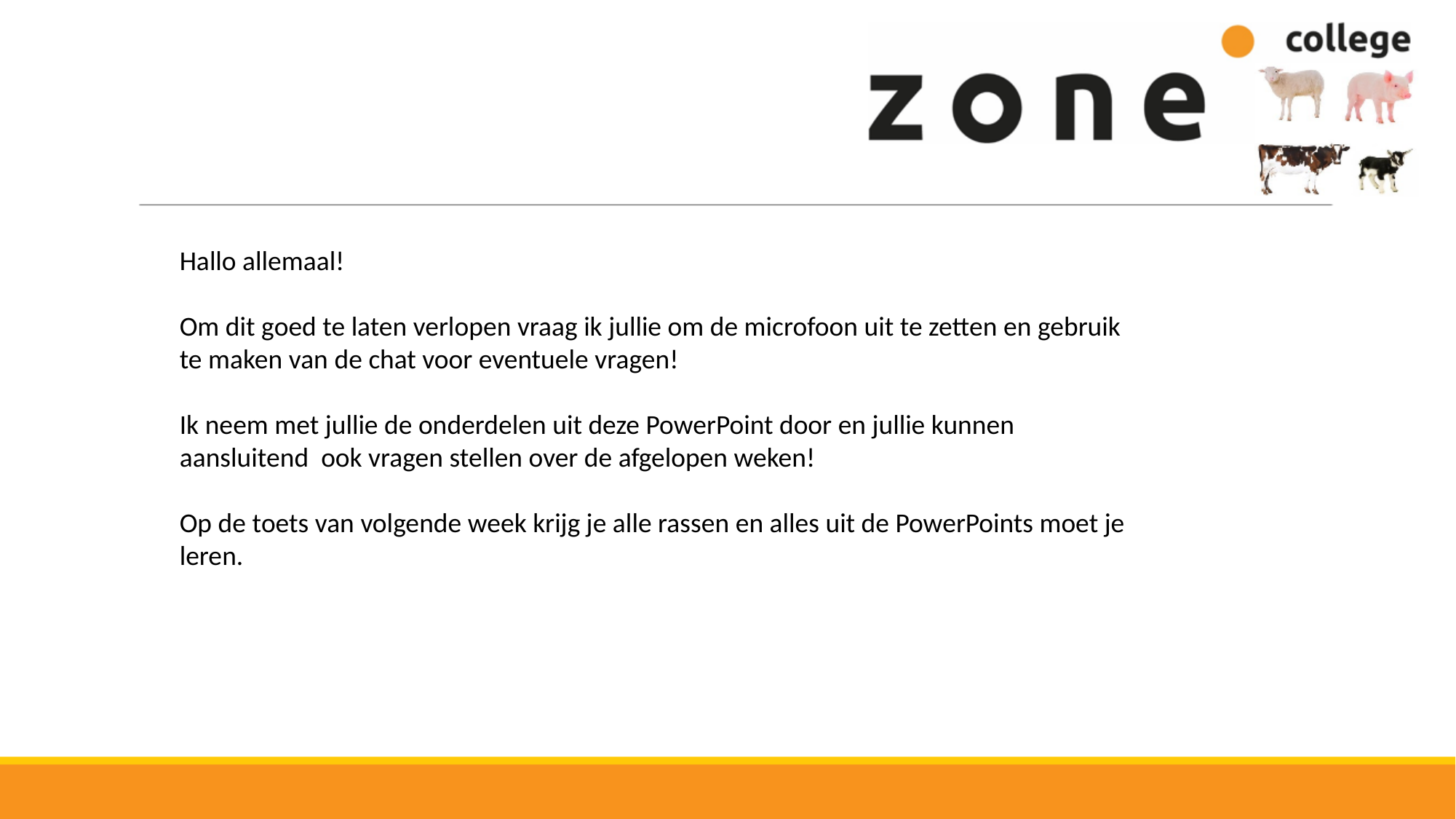

Hallo allemaal!

Om dit goed te laten verlopen vraag ik jullie om de microfoon uit te zetten en gebruik te maken van de chat voor eventuele vragen!

Ik neem met jullie de onderdelen uit deze PowerPoint door en jullie kunnen aansluitend  ook vragen stellen over de afgelopen weken!

Op de toets van volgende week krijg je alle rassen en alles uit de PowerPoints moet je leren.